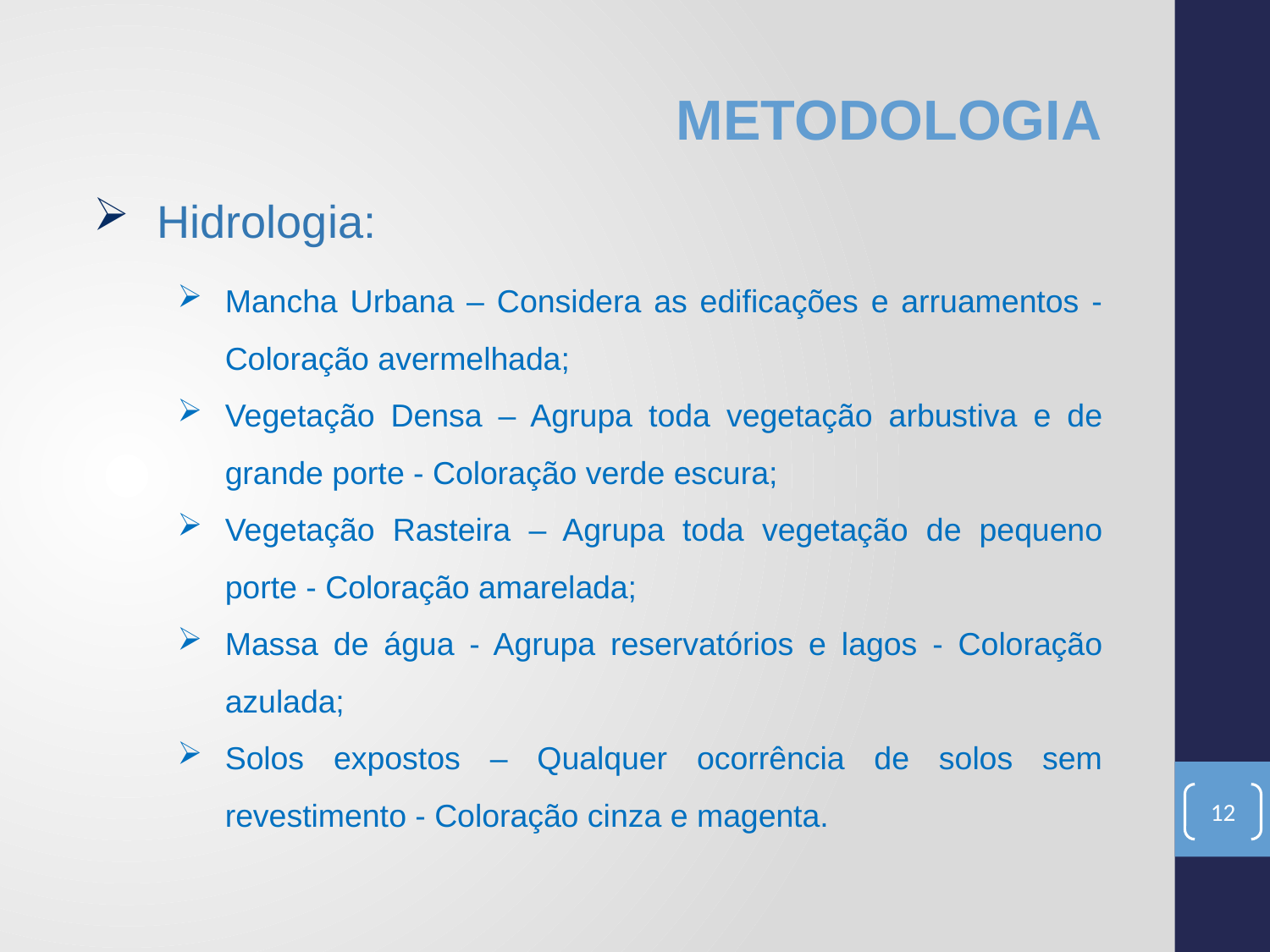

# METODOLOGIA
Hidrologia:

Mancha Urbana – Considera as edificações e arruamentos - Coloração avermelhada;
Vegetação Densa – Agrupa toda vegetação arbustiva e de grande porte - Coloração verde escura;
Vegetação Rasteira – Agrupa toda vegetação de pequeno porte - Coloração amarelada;
Massa de água - Agrupa reservatórios e lagos - Coloração azulada;
Solos expostos – Qualquer ocorrência de solos sem revestimento - Coloração cinza e magenta.
12